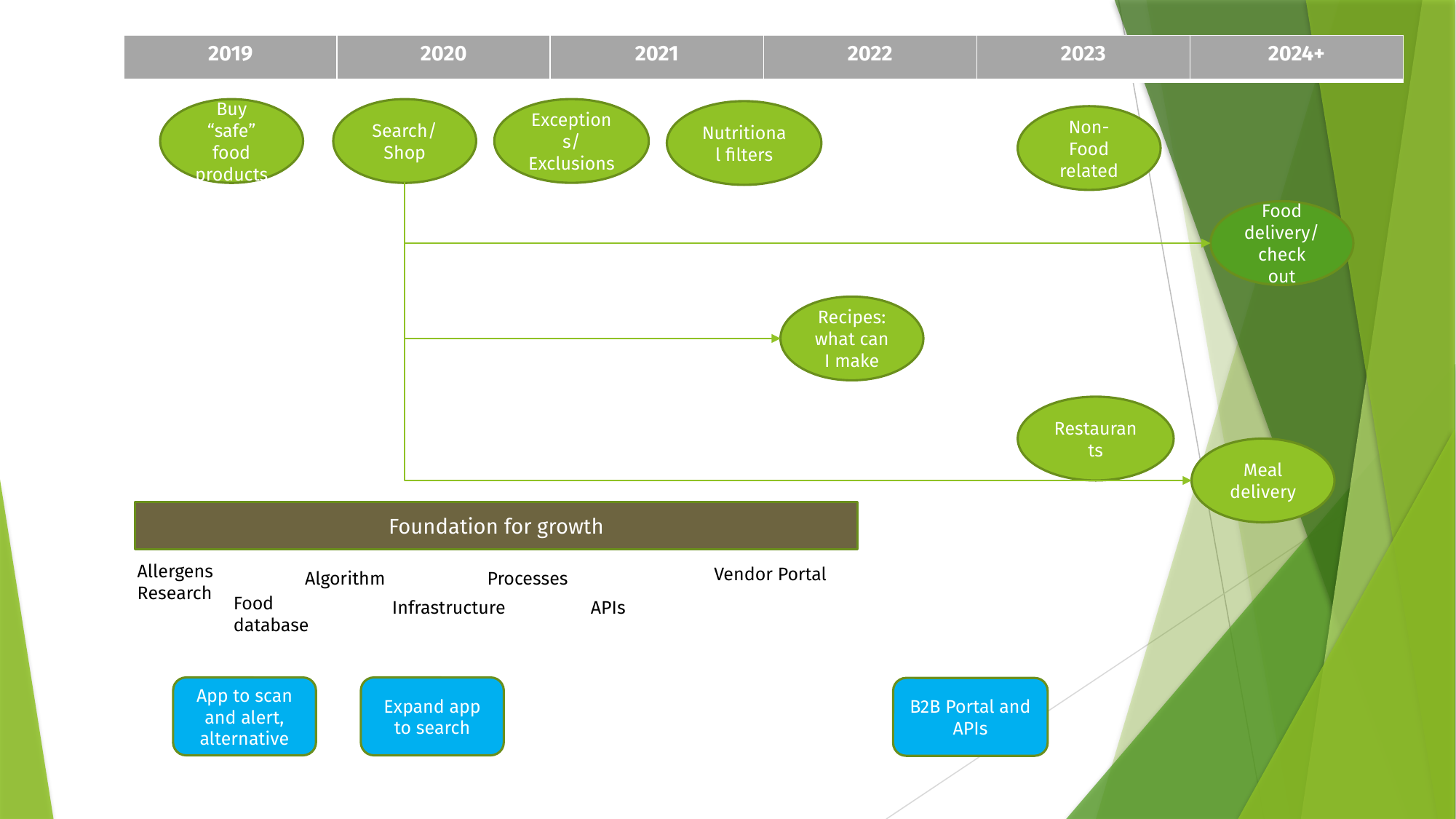

| 2019 | 2020 | 2021 | 2022 | 2023 | 2024+ |
| --- | --- | --- | --- | --- | --- |
Exceptions/ Exclusions
Search/ Shop
Buy “safe” food products
Nutritional filters
Non-Food related
Food delivery/ check out
Recipes: what can I make
Restaurants
Meal delivery
Foundation for growth
Allergens Research
Vendor Portal
Processes
Algorithm
Food database
Infrastructure
APIs
App to scan and alert, alternative
Expand app to search
B2B Portal and APIs